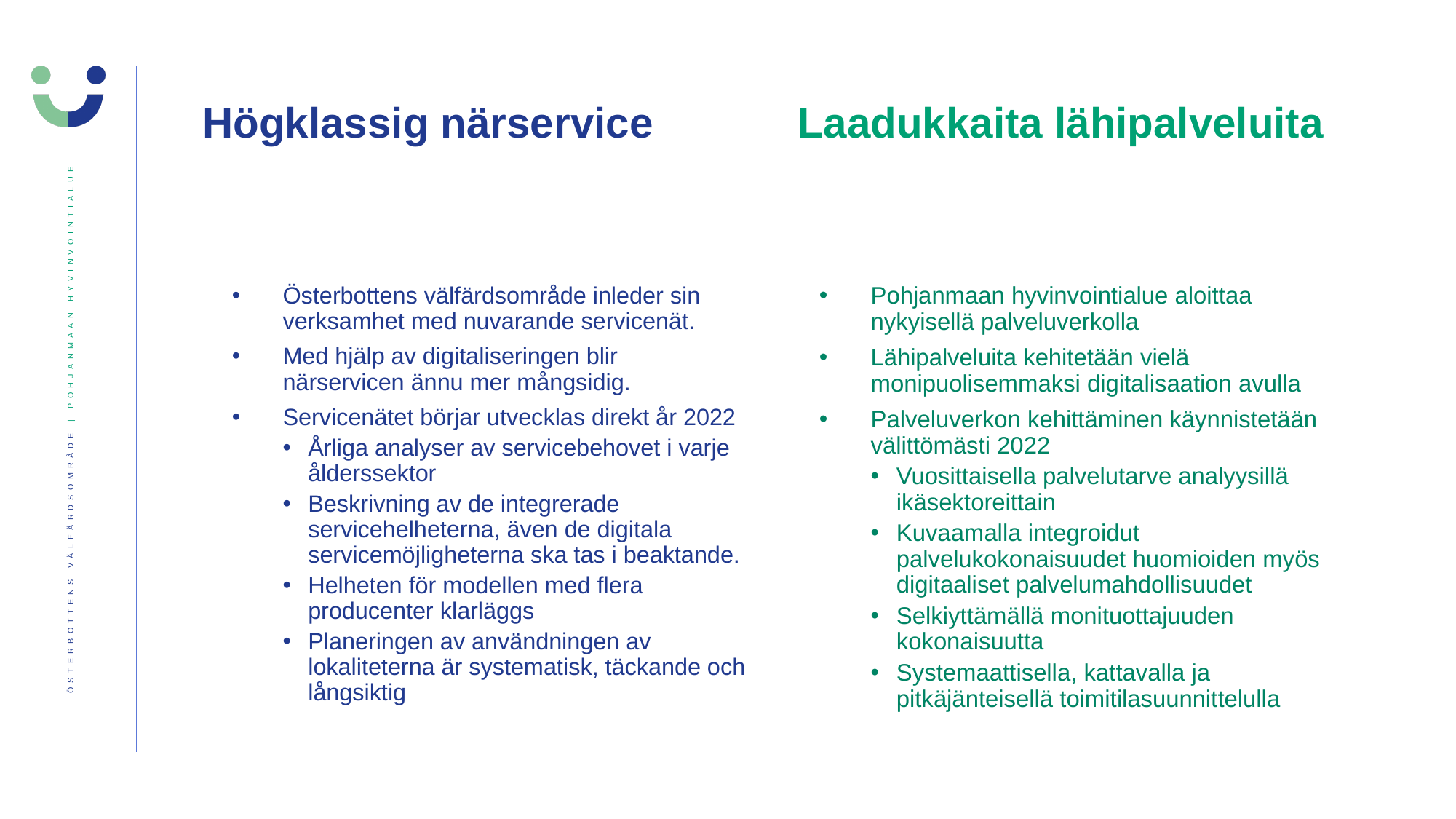

# Högklassig närservice
Laadukkaita lähipalveluita
Österbottens välfärdsområde inleder sin verksamhet med nuvarande servicenät.
Med hjälp av digitaliseringen blir närservicen ännu mer mångsidig.
Servicenätet börjar utvecklas direkt år 2022
Årliga analyser av servicebehovet i varje ålderssektor
Beskrivning av de integrerade servicehelheterna, även de digitala servicemöjligheterna ska tas i beaktande.
Helheten för modellen med flera producenter klarläggs
Planeringen av användningen av lokaliteterna är systematisk, täckande och långsiktig

Pohjanmaan hyvinvointialue aloittaa nykyisellä palveluverkolla
Lähipalveluita kehitetään vielä monipuolisemmaksi digitalisaation avulla
Palveluverkon kehittäminen käynnistetään välittömästi 2022
Vuosittaisella palvelutarve analyysillä ikäsektoreittain
Kuvaamalla integroidut palvelukokonaisuudet huomioiden myös digitaaliset palvelumahdollisuudet
Selkiyttämällä monituottajuuden kokonaisuutta
Systemaattisella, kattavalla ja pitkäjänteisellä toimitilasuunnittelulla